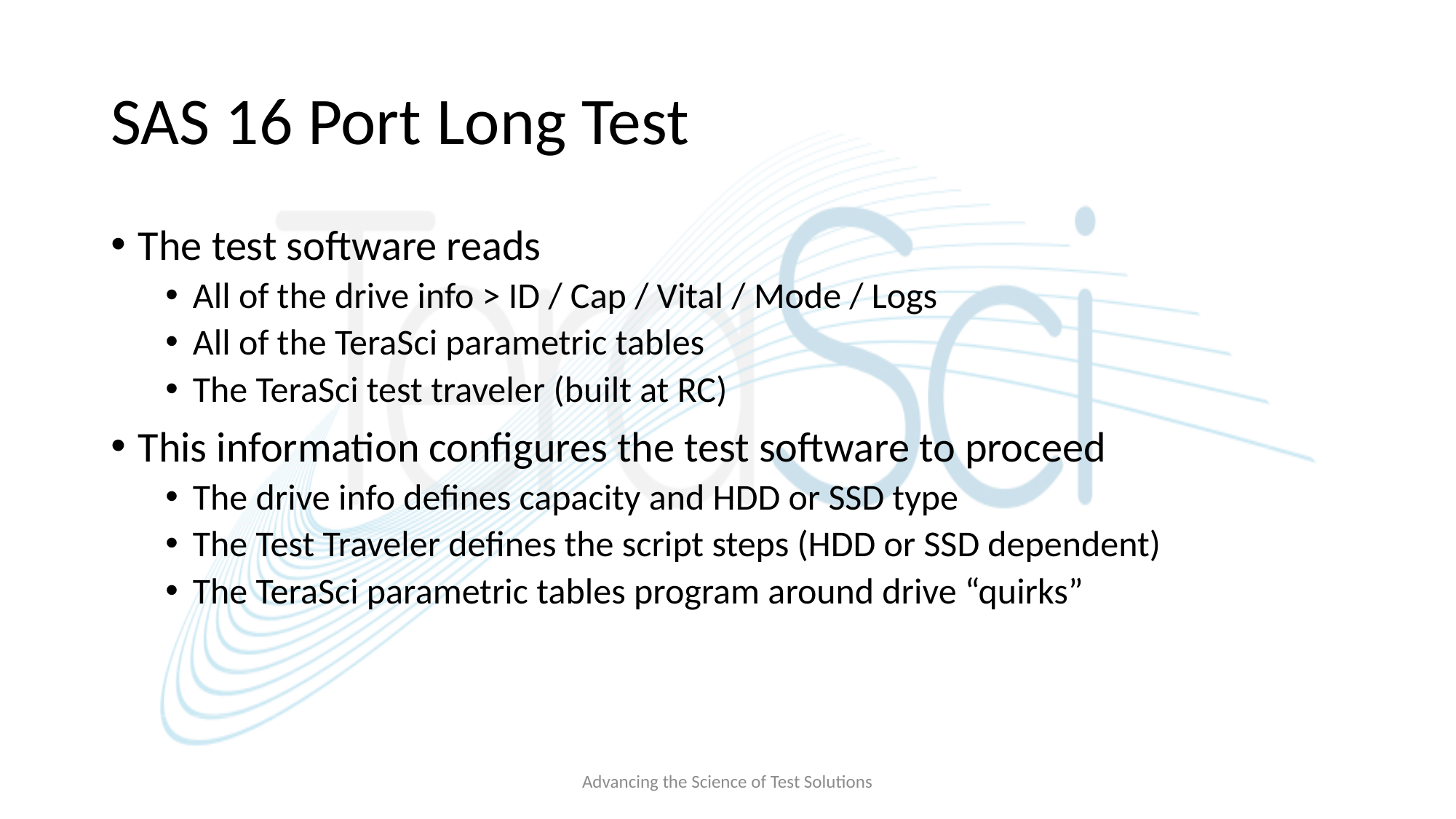

# SAS 16 Port Long Test
The test software reads
All of the drive info > ID / Cap / Vital / Mode / Logs
All of the TeraSci parametric tables
The TeraSci test traveler (built at RC)
This information configures the test software to proceed
The drive info defines capacity and HDD or SSD type
The Test Traveler defines the script steps (HDD or SSD dependent)
The TeraSci parametric tables program around drive “quirks”

Advancing the Science of Test Solutions